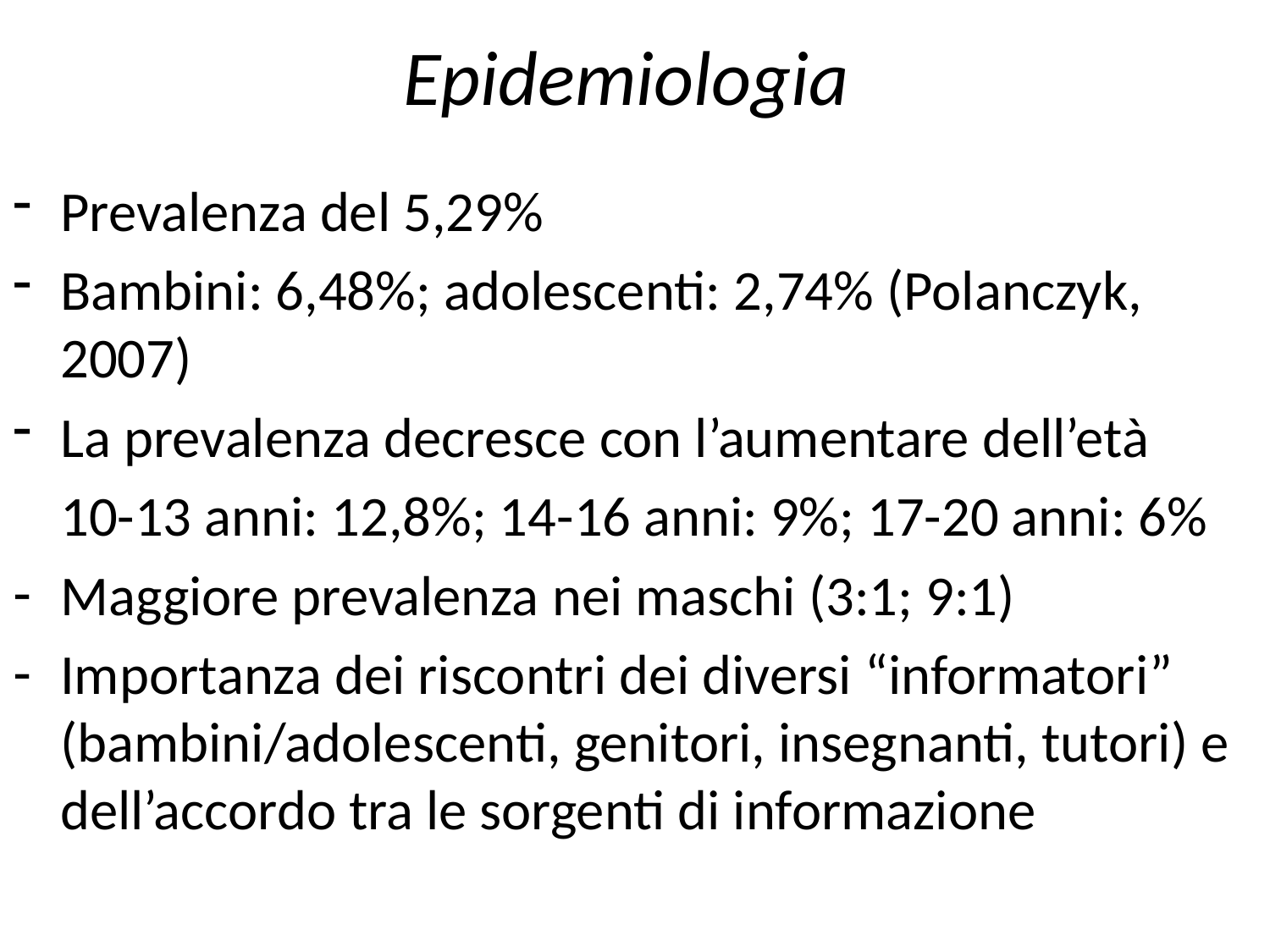

# Epidemiologia
Prevalenza del 5,29%
Bambini: 6,48%; adolescenti: 2,74% (Polanczyk, 2007)
La prevalenza decresce con l’aumentare dell’età
	10-13 anni: 12,8%; 14-16 anni: 9%; 17-20 anni: 6%
Maggiore prevalenza nei maschi (3:1; 9:1)
Importanza dei riscontri dei diversi “informatori” (bambini/adolescenti, genitori, insegnanti, tutori) e dell’accordo tra le sorgenti di informazione